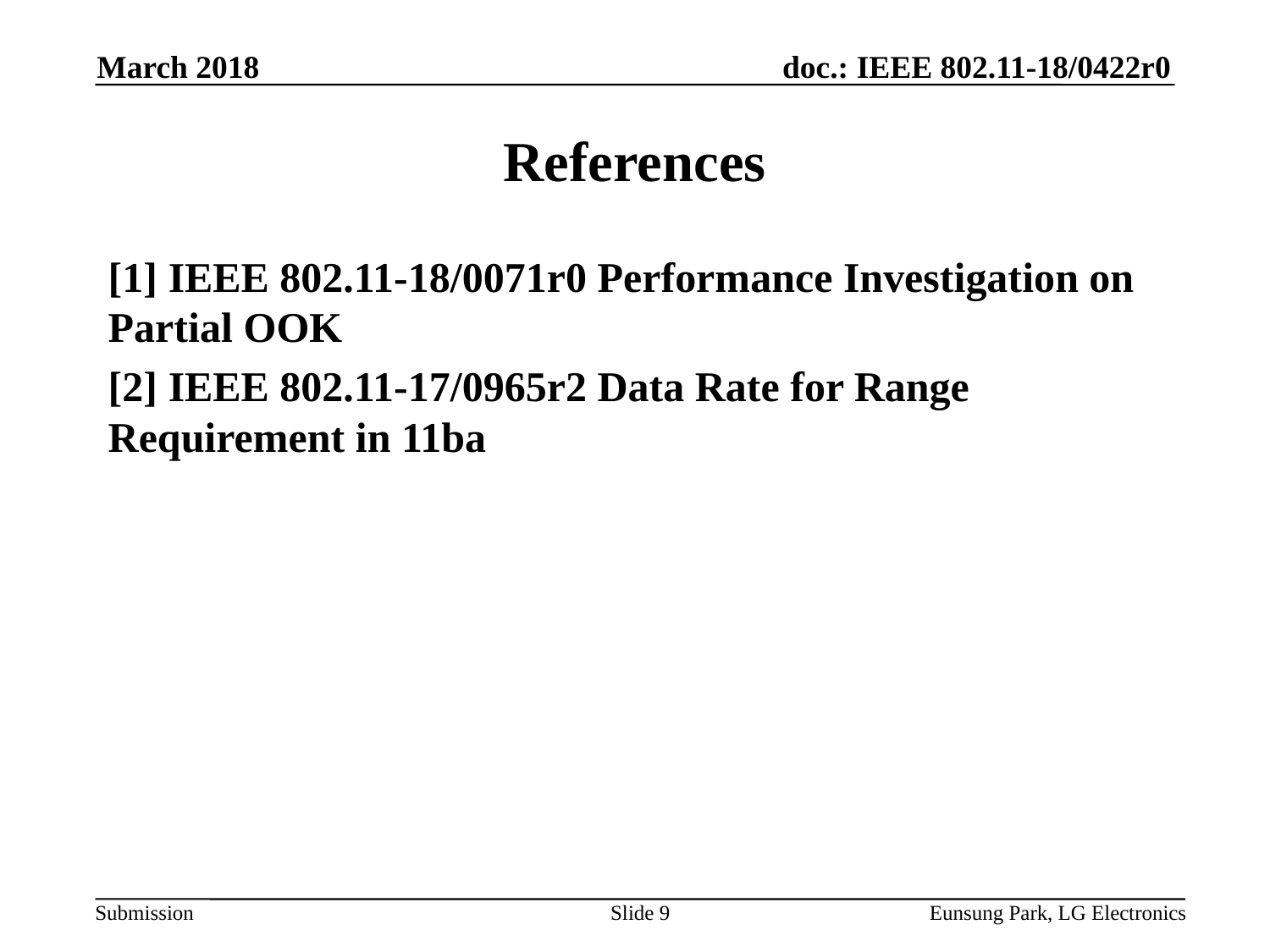

March 2018
# References
[1] IEEE 802.11-18/0071r0 Performance Investigation on Partial OOK
[2] IEEE 802.11-17/0965r2 Data Rate for Range Requirement in 11ba

Slide 9
Eunsung Park, LG Electronics